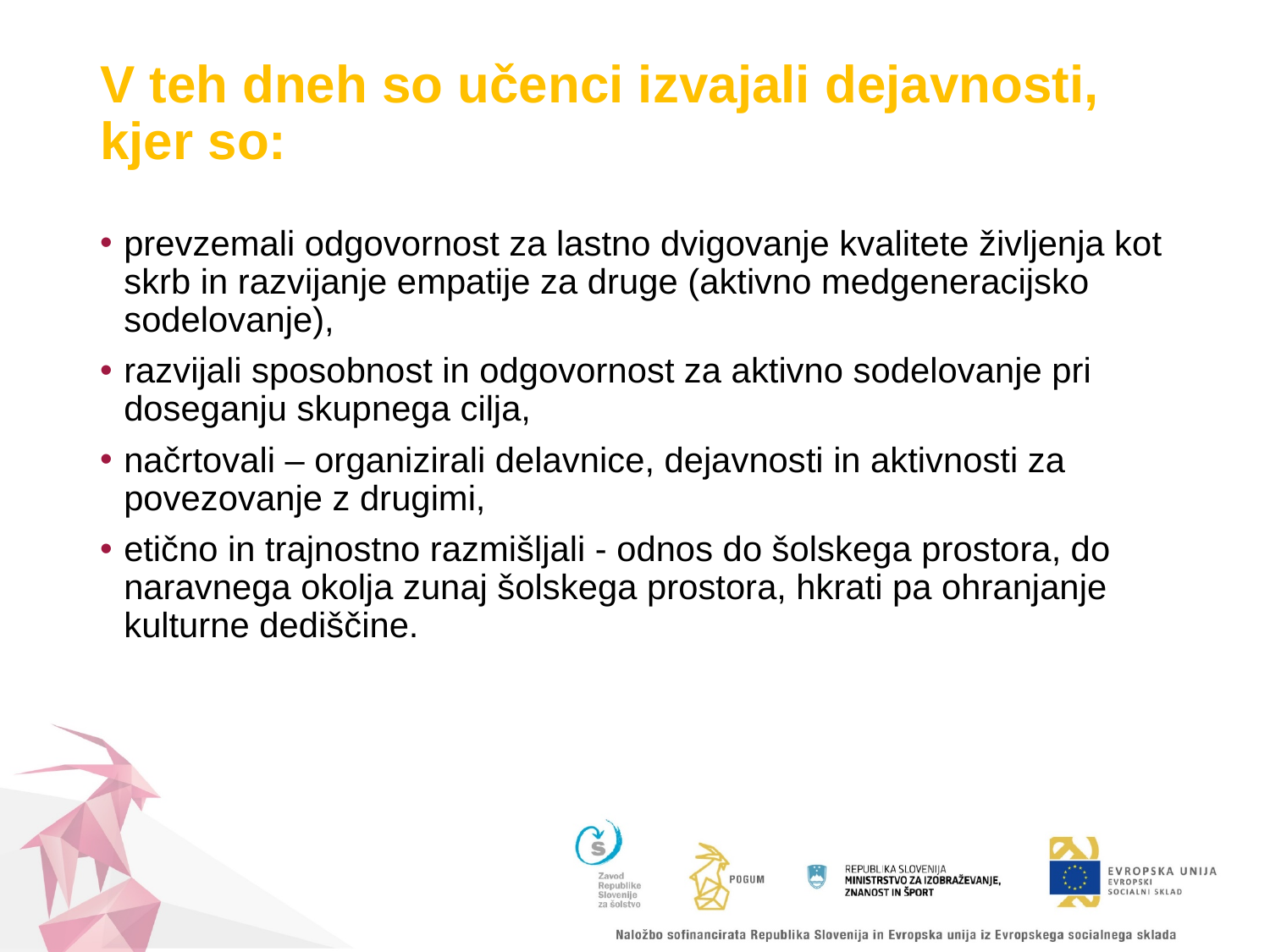

# V teh dneh so učenci izvajali dejavnosti, kjer so:
prevzemali odgovornost za lastno dvigovanje kvalitete življenja kot skrb in razvijanje empatije za druge (aktivno medgeneracijsko sodelovanje),
razvijali sposobnost in odgovornost za aktivno sodelovanje pri doseganju skupnega cilja,
načrtovali – organizirali delavnice, dejavnosti in aktivnosti za povezovanje z drugimi,
etično in trajnostno razmišljali - odnos do šolskega prostora, do naravnega okolja zunaj šolskega prostora, hkrati pa ohranjanje kulturne dediščine.